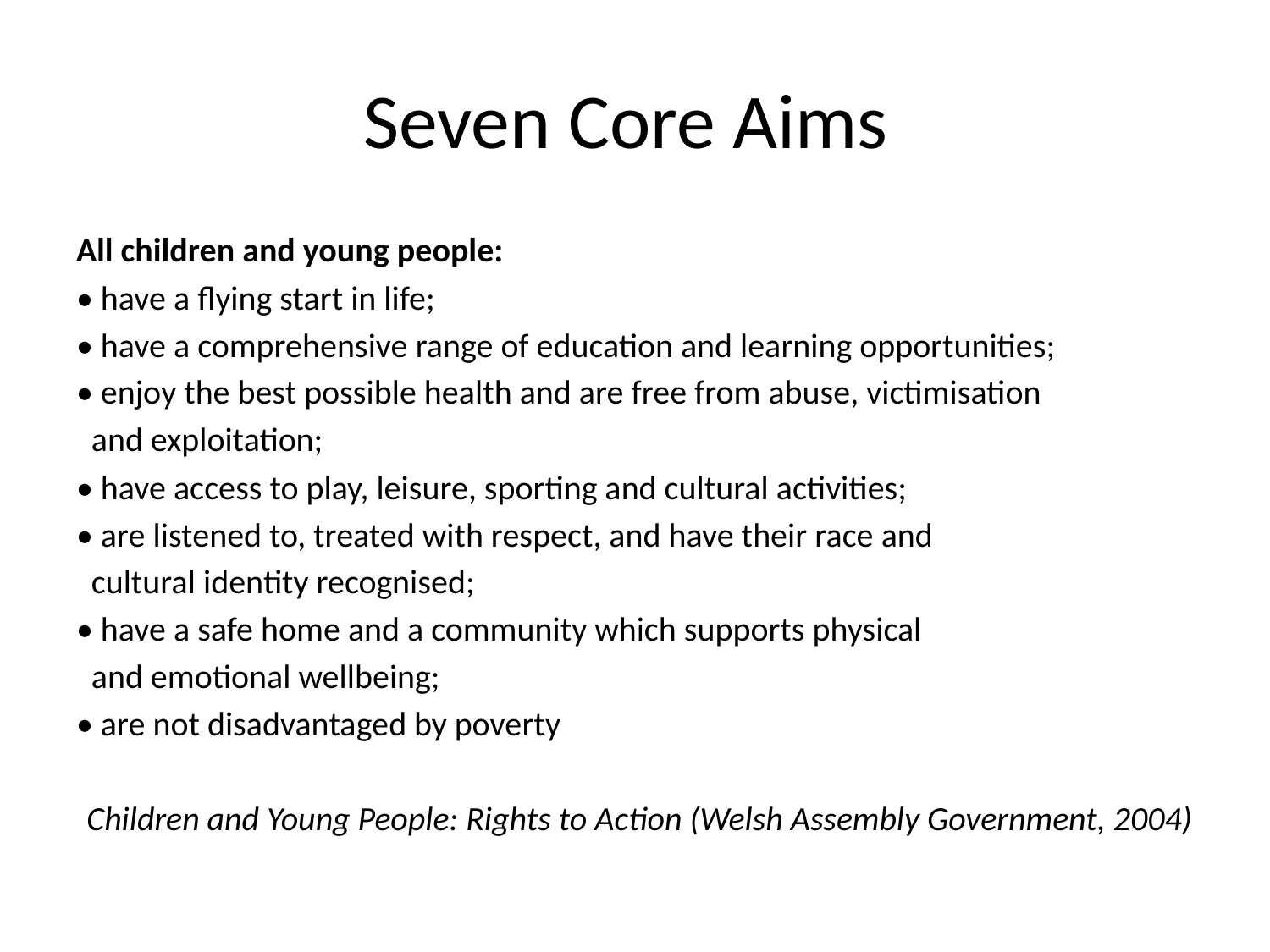

# Seven Core Aims
All children and young people:
• have a flying start in life;
• have a comprehensive range of education and learning opportunities;
• enjoy the best possible health and are free from abuse, victimisation
  and exploitation;
• have access to play, leisure, sporting and cultural activities;
• are listened to, treated with respect, and have their race and
  cultural identity recognised;
• have a safe home and a community which supports physical
  and emotional wellbeing;
• are not disadvantaged by poverty

Children and Young People: Rights to Action (Welsh Assembly Government, 2004)